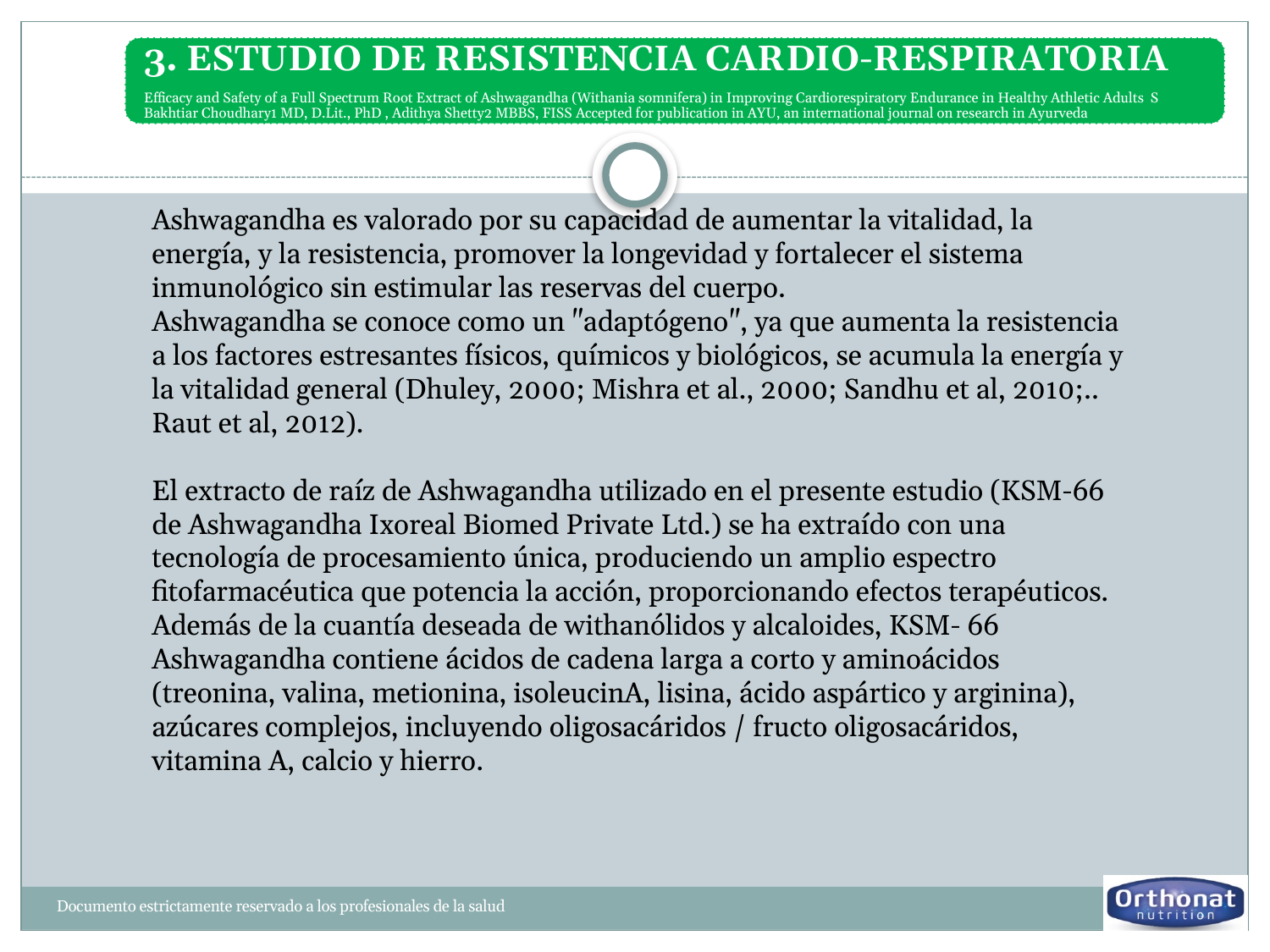

3. ESTUDIO DE RESISTENCIA CARDIO-RESPIRATORIA
Efficacy and Safety of a Full Spectrum Root Extract of Ashwagandha (Withania somnifera) in Improving Cardiorespiratory Endurance in Healthy Athletic Adults  S Bakhtiar Choudhary1 MD, D.Lit., PhD , Adithya Shetty2 MBBS, FISS Accepted for publication in AYU, an international journal on research in Ayurveda
Ashwagandha es valorado por su capacidad de aumentar la vitalidad, la energía, y la resistencia, promover la longevidad y fortalecer el sistema inmunológico sin estimular las reservas del cuerpo.
Ashwagandha se conoce como un "adaptógeno", ya que aumenta la resistencia a los factores estresantes físicos, químicos y biológicos, se acumula la energía y la vitalidad general (Dhuley, 2000; Mishra et al., 2000; Sandhu et al, 2010;.. Raut et al, 2012).

El extracto de raíz de Ashwagandha utilizado en el presente estudio (KSM-66 de Ashwagandha Ixoreal Biomed Private Ltd.) se ha extraído con una tecnología de procesamiento única, produciendo un amplio espectro fitofarmacéutica que potencia la acción, proporcionando efectos terapéuticos. Además de la cuantía deseada de withanólidos y alcaloides, KSM- 66 Ashwagandha contiene ácidos de cadena larga a corto y aminoácidos (treonina, valina, metionina, isoleucinA, lisina, ácido aspártico y arginina), azúcares complejos, incluyendo oligosacáridos / fructo oligosacáridos, vitamina A, calcio y hierro.
Documento estrictamente reservado a los profesionales de la salud